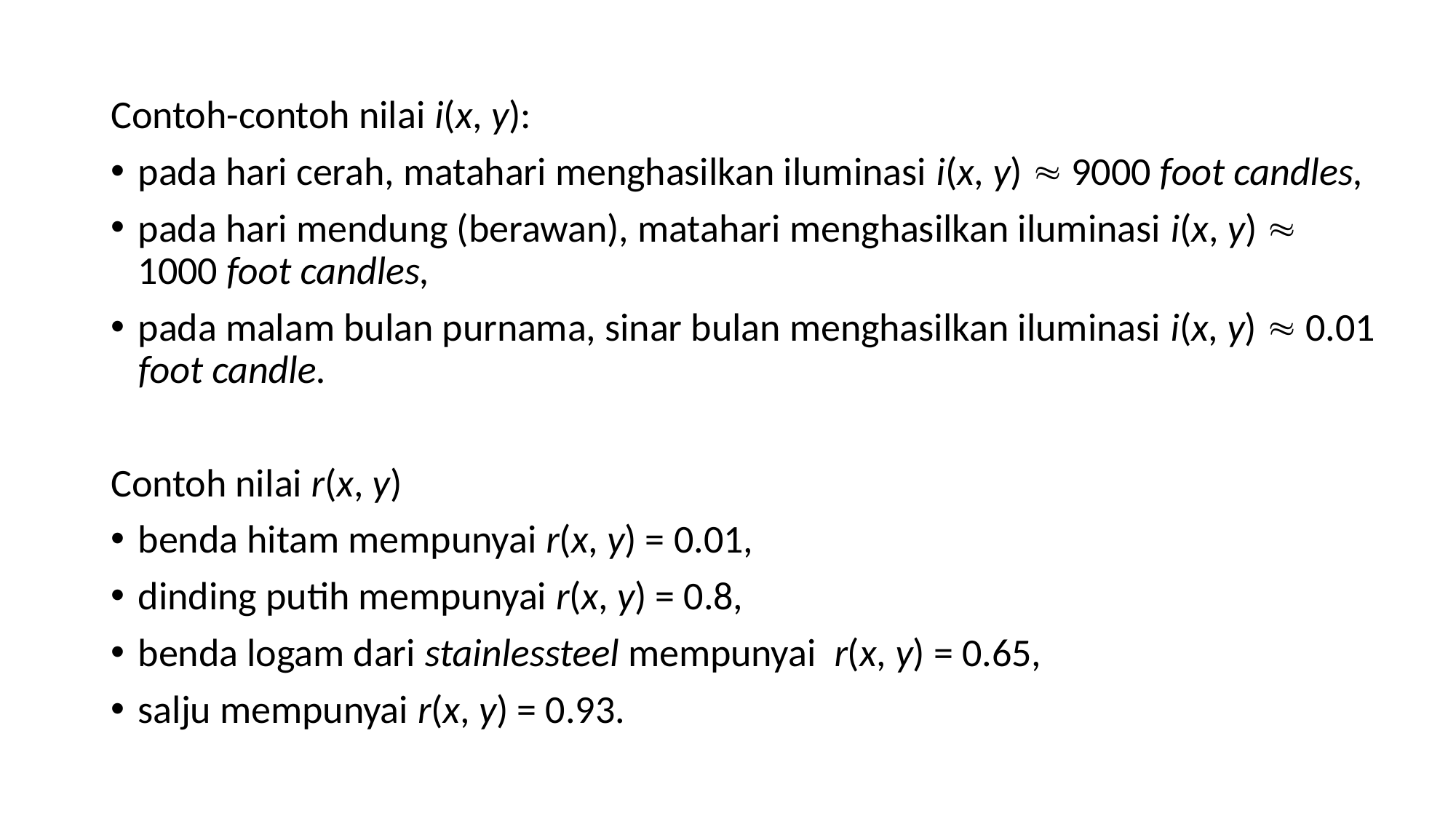

Contoh-contoh nilai i(x, y):
pada hari cerah, matahari menghasilkan iluminasi i(x, y) ≈ 9000 foot candles,
pada hari mendung (berawan), matahari menghasilkan iluminasi i(x, y) ≈  1000 foot candles,
pada malam bulan purnama, sinar bulan menghasilkan iluminasi i(x, y) ≈ 0.01 foot candle.

Contoh nilai r(x, y)
benda hitam mempunyai r(x, y) = 0.01,
dinding putih mempunyai r(x, y) = 0.8,
benda logam dari stainlessteel mempunyai  r(x, y) = 0.65,
salju mempunyai r(x, y) = 0.93.